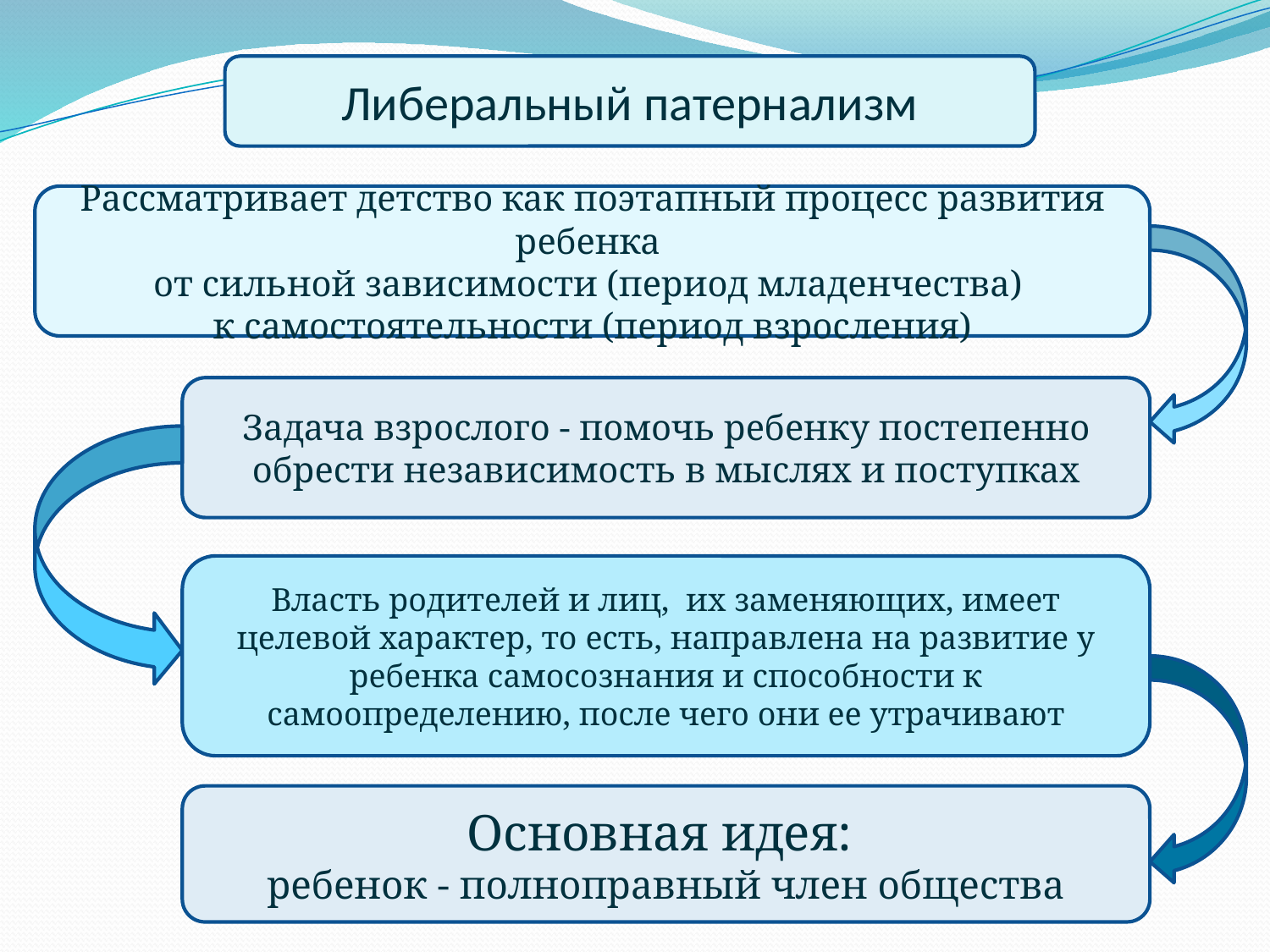

Либеральный патернализм
Рассматривает детство как поэтапный процесс развития ребенка
от сильной зависимости (период младенчества)
к самостоятельности (период взросления)

Задача взрослого - помочь ребенку постепенно обрести независимость в мыслях и поступках

Власть родителей и лиц,  их заменяющих, имеет целевой характер, то есть, направлена на развитие у ребенка самосознания и способности к самоопределению, после чего они ее утрачивают

Основная идея:
ребенок - полноправный член общества